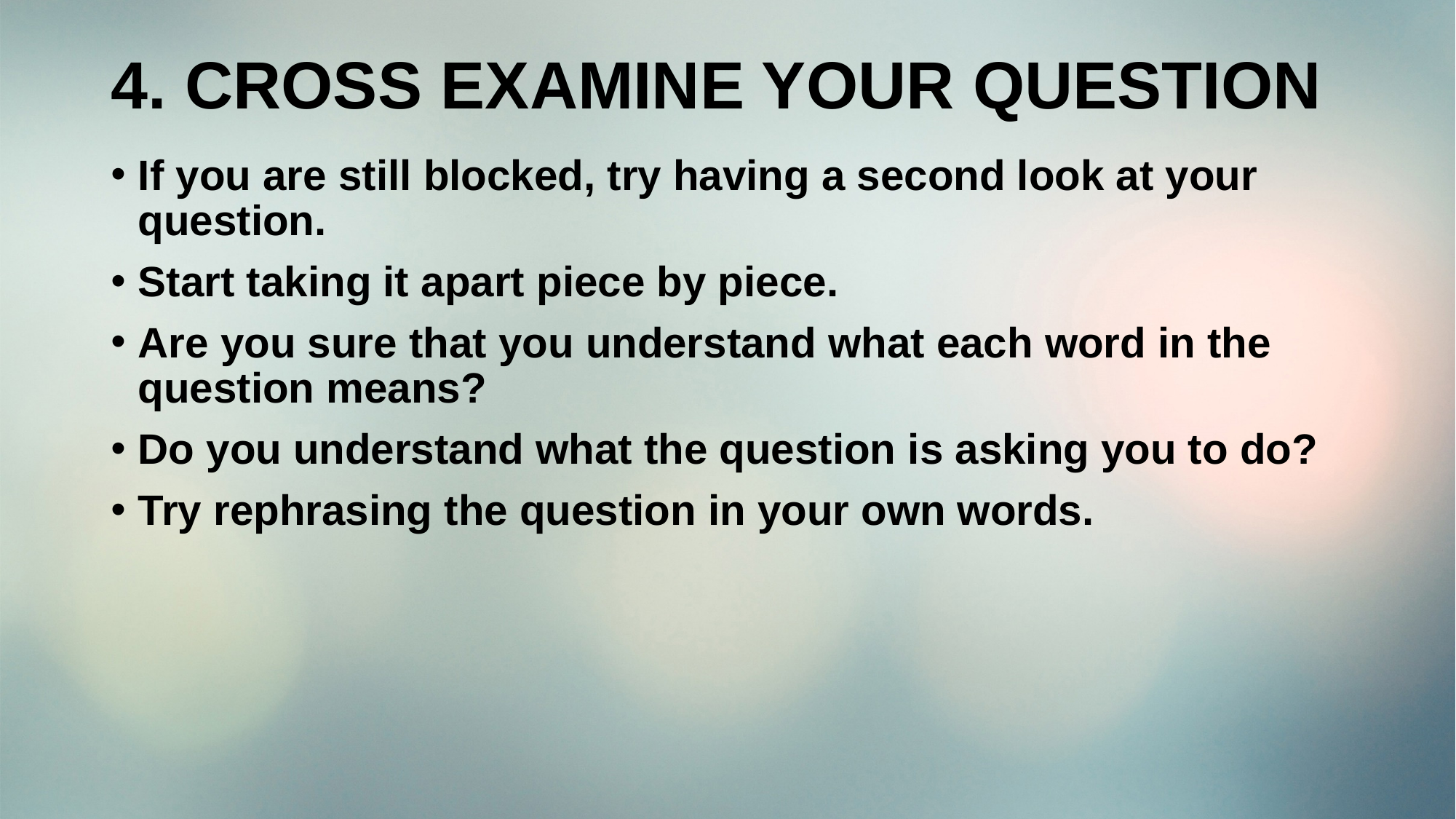

# 4. CROSS EXAMINE YOUR QUESTION
If you are still blocked, try having a second look at your question.
Start taking it apart piece by piece.
Are you sure that you understand what each word in the question means?
Do you understand what the question is asking you to do?
Try rephrasing the question in your own words.